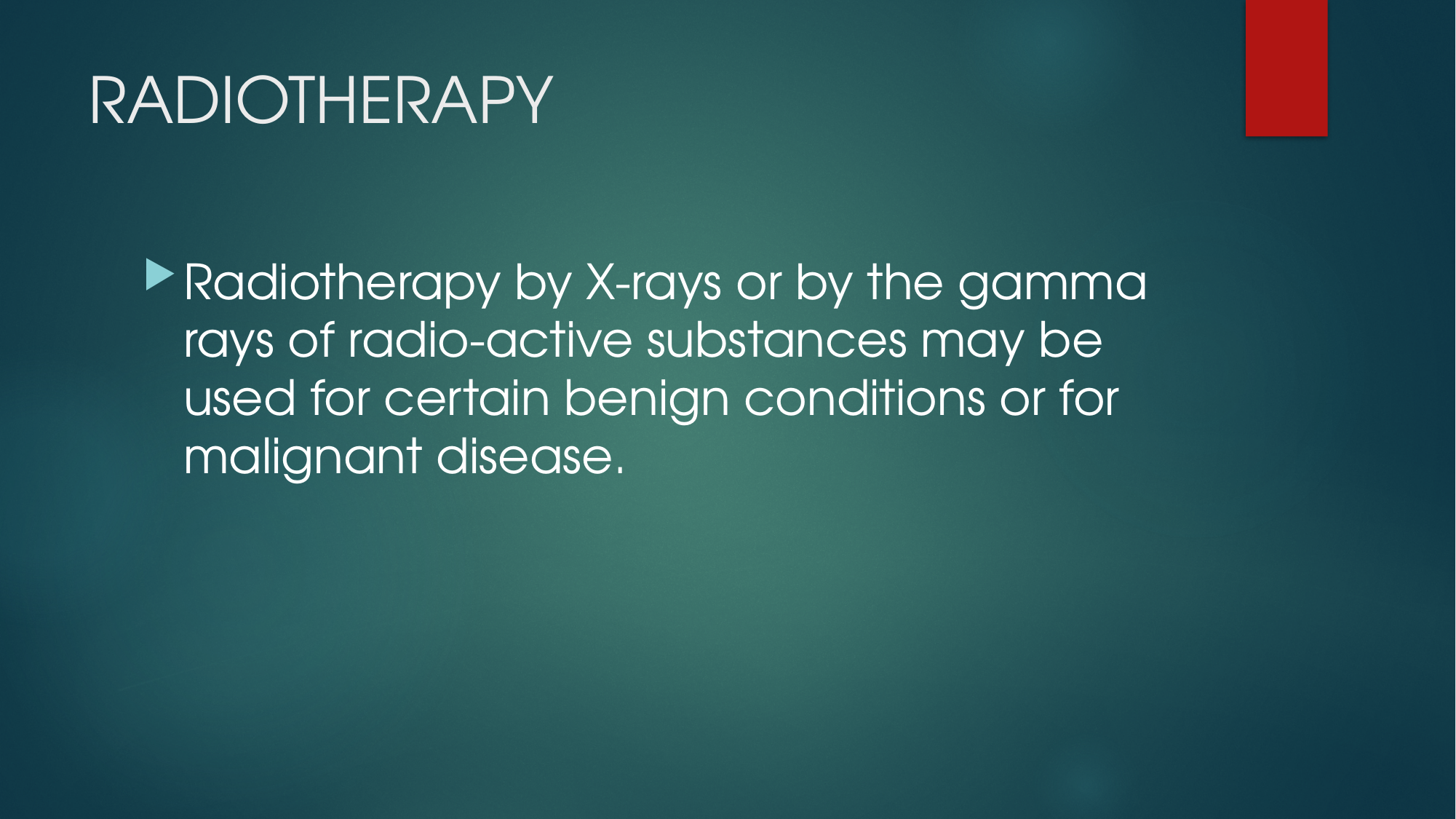

# RADIOTHERAPY
Radiotherapy by X-rays or by the gamma rays of radio-active substances may be used for certain benign conditions or for malignant disease.